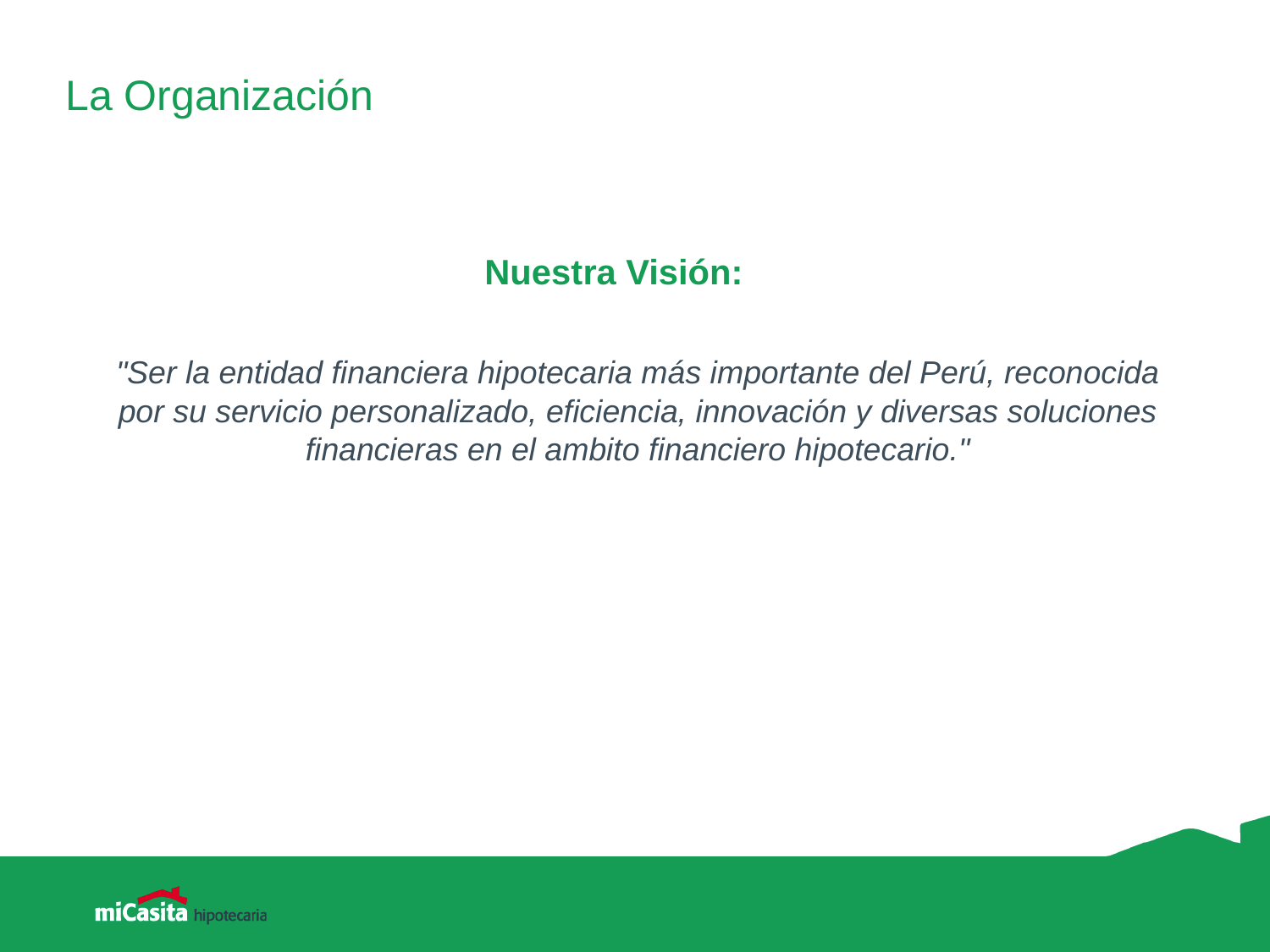

# La Organización
Nuestra Visión:

	"Ser la entidad financiera hipotecaria más importante del Perú, reconocida por su servicio personalizado, eficiencia, innovación y diversas soluciones financieras en el ambito financiero hipotecario."